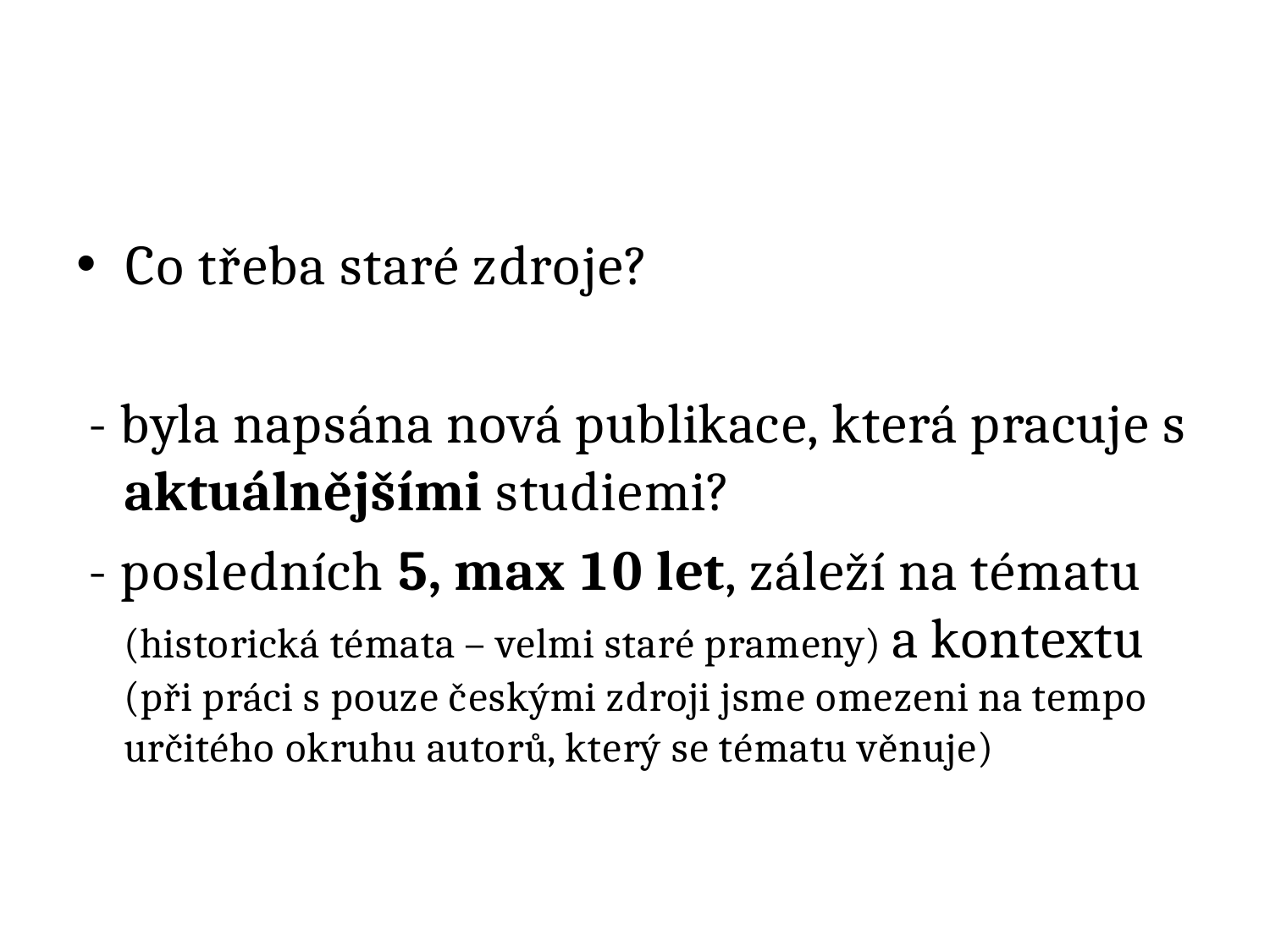

Co třeba staré zdroje?

 - byla napsána nová publikace, která pracuje s aktuálnějšími studiemi?
 - posledních 5, max 10 let, záleží na tématu (historická témata – velmi staré prameny) a kontextu (při práci s pouze českými zdroji jsme omezeni na tempo určitého okruhu autorů, který se tématu věnuje)